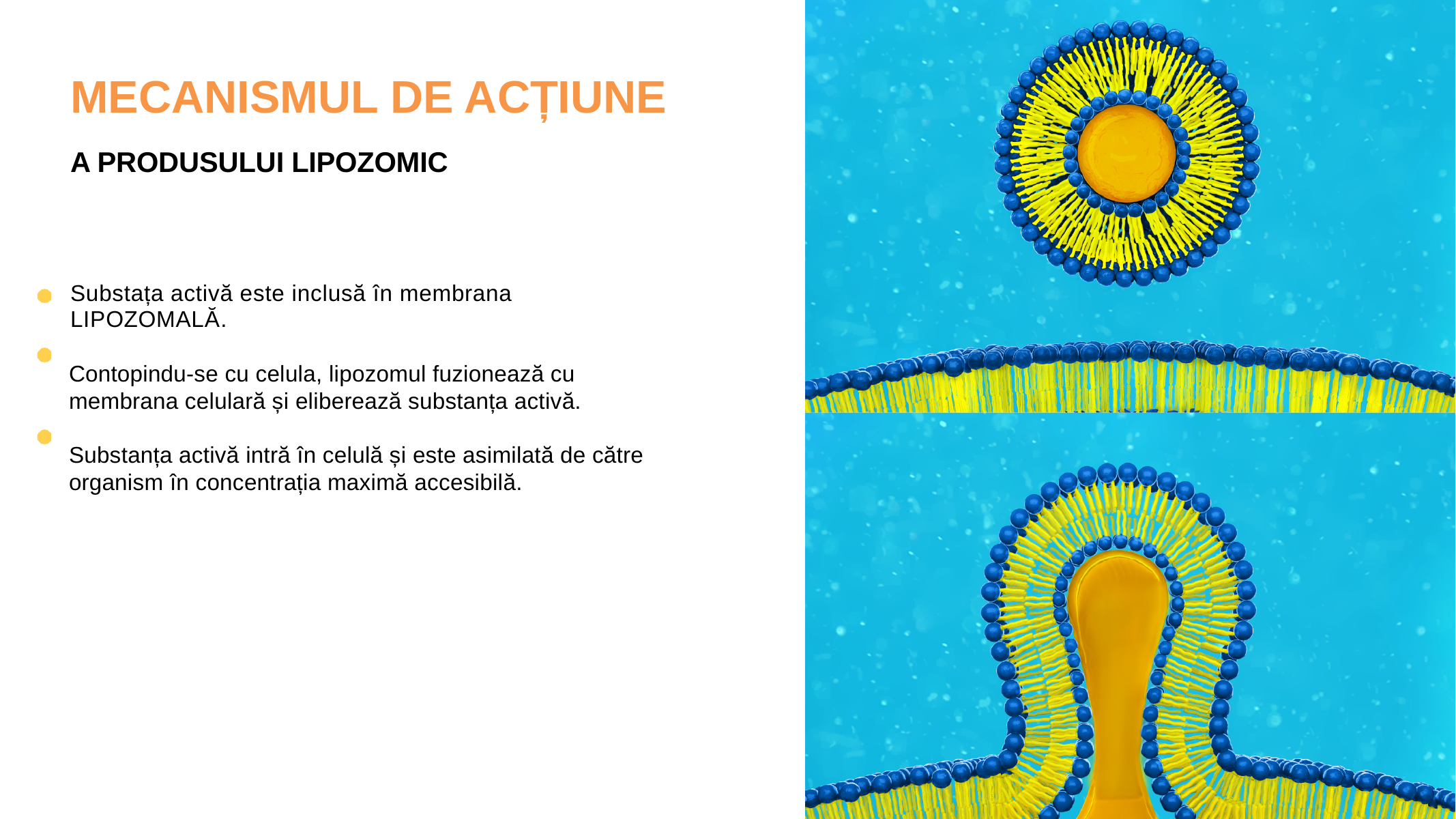

MECANISMUL DE ACȚIUNE
A PRODUSULUI LIPOZOMIC
Substața activă este inclusă în membrana LIPOZOMALĂ.

Contopindu-se cu celula, lipozomul fuzionează cu membrana celulară și eliberează substanța activă.

Substanța activă intră în celulă și este asimilată de către organism în concentrația maximă accesibilă.